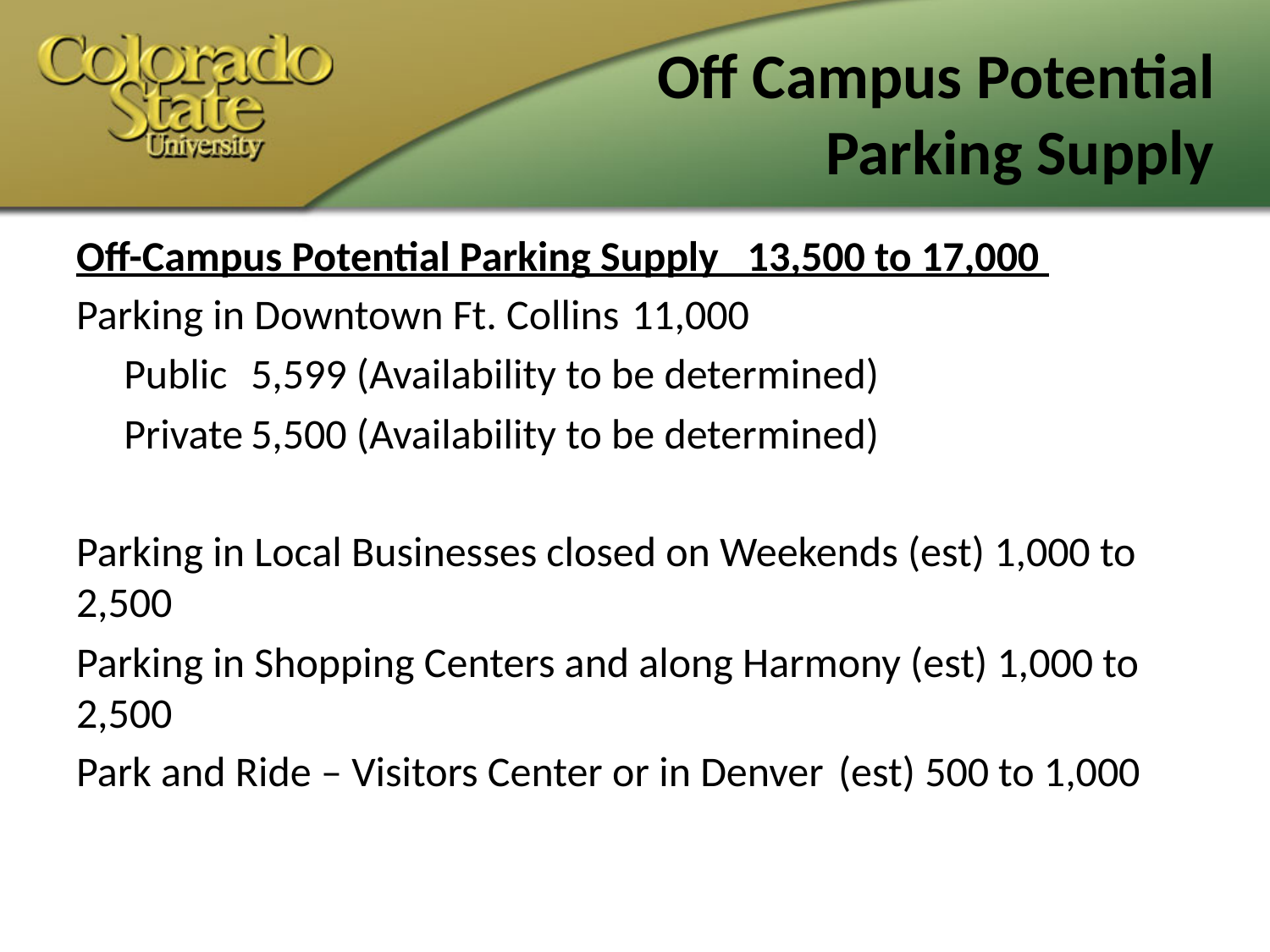

# Off Campus Potential Parking Supply
Off-Campus Potential Parking Supply   13,500 to 17,000
Parking in Downtown Ft. Collins 	11,000
	Public 	5,599 (Availability to be determined)
	Private	5,500 (Availability to be determined)

Parking in Local Businesses closed on Weekends (est) 1,000 to 2,500
Parking in Shopping Centers and along Harmony (est) 1,000 to 2,500
Park and Ride – Visitors Center or in Denver	(est) 500 to 1,000